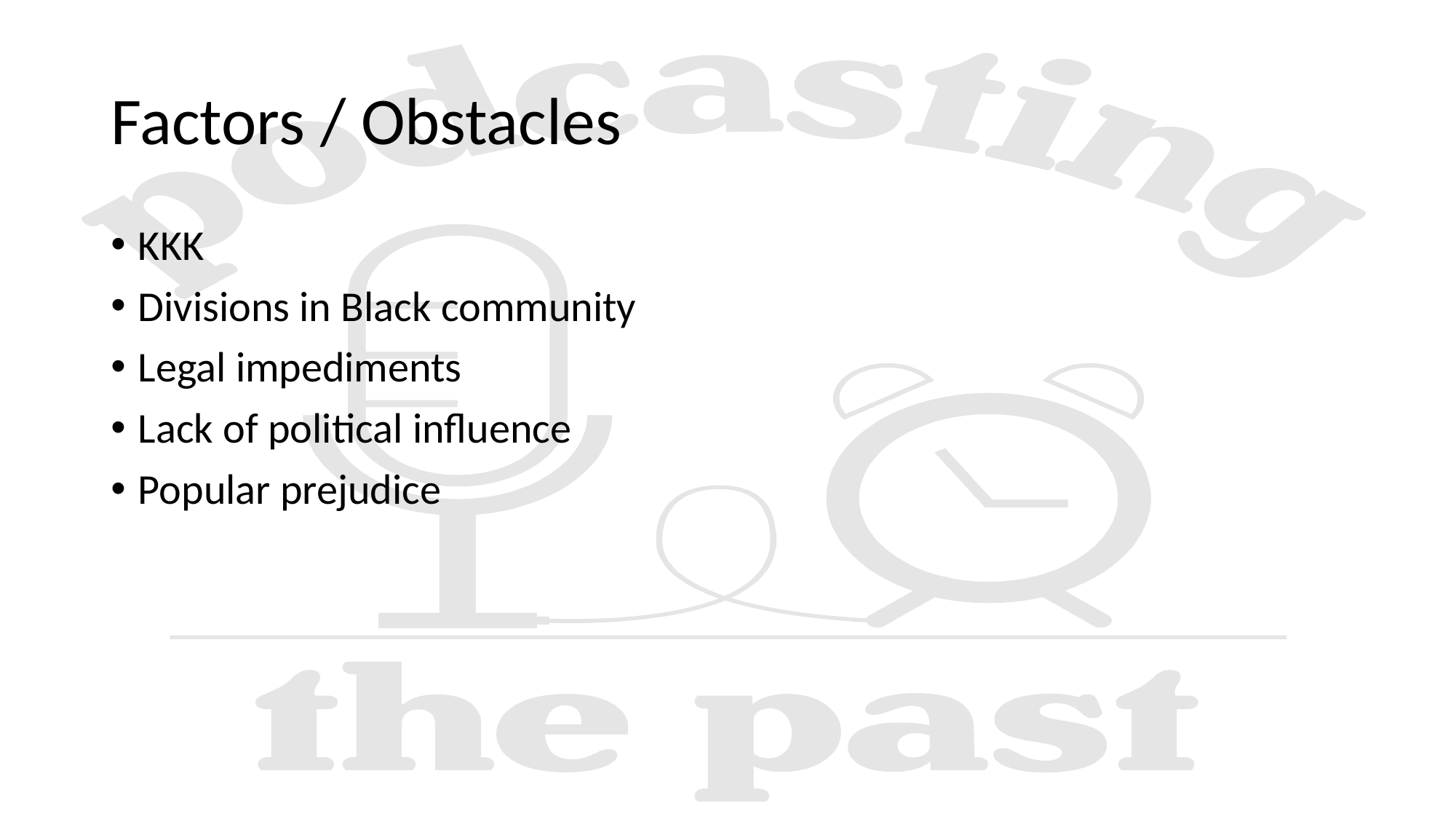

# Factors / Obstacles
KKK
Divisions in Black community
Legal impediments
Lack of political influence
Popular prejudice